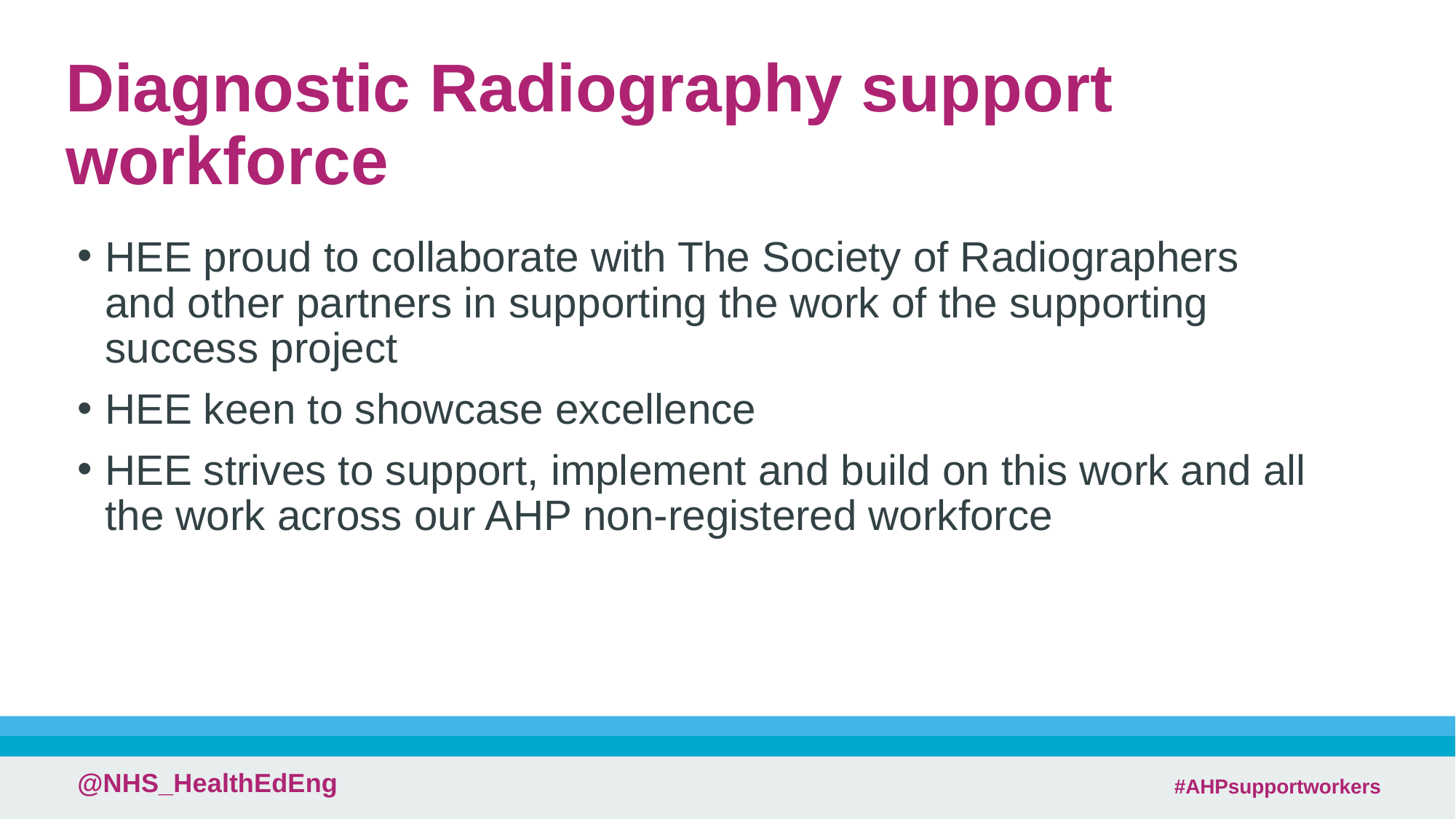

# Diagnostic Radiography support workforce
HEE proud to collaborate with The Society of Radiographers and other partners in supporting the work of the supporting success project
HEE keen to showcase excellence
HEE strives to support, implement and build on this work and all the work across our AHP non-registered workforce
 #AHPsupportworkers